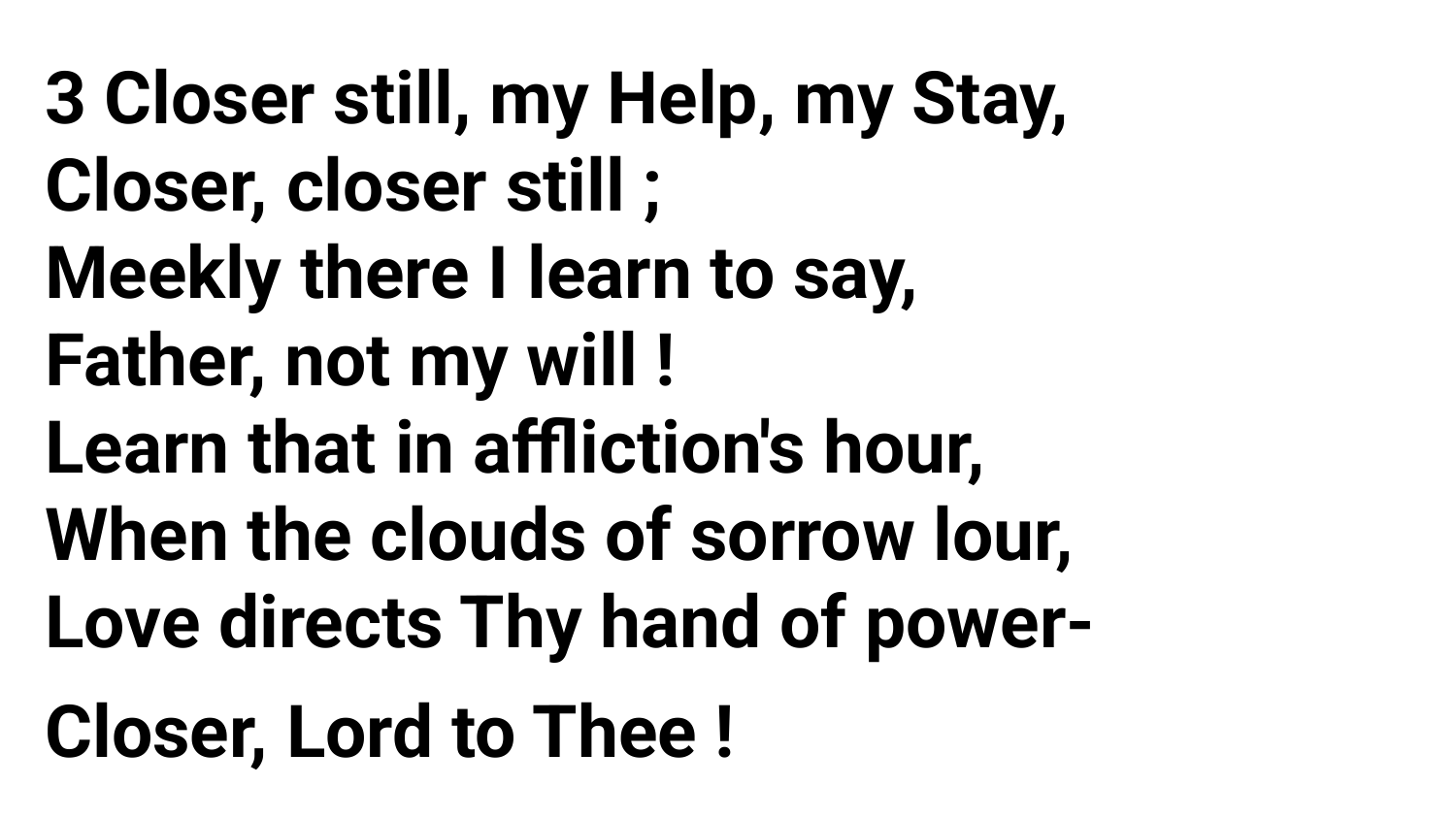

3 Closer still, my Help, my Stay,
Closer, closer still ;
Meekly there I learn to say,
Father, not my will !
Learn that in affliction's hour,
When the clouds of sorrow lour,
Love directs Thy hand of power-
Closer, Lord to Thee !